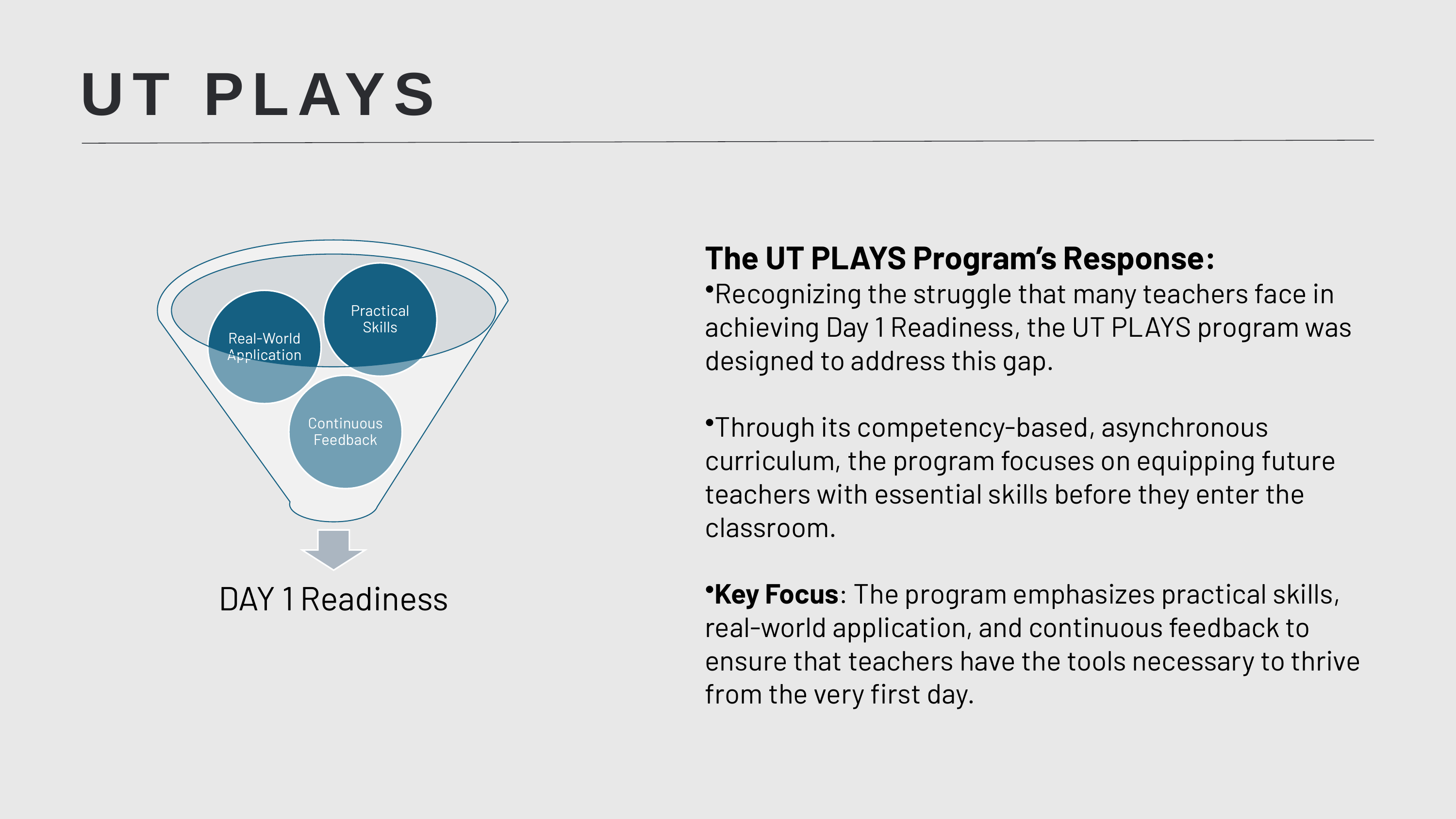

UT PLAYS

DAY 1 Readiness
Continuous Feedback
Real-World Application
Practical Skills
The UT PLAYS Program’s Response:
Recognizing the struggle that many teachers face in achieving Day 1 Readiness, the UT PLAYS program was designed to address this gap.

Through its competency-based, asynchronous curriculum, the program focuses on equipping future teachers with essential skills before they enter the classroom.

Key Focus: The program emphasizes practical skills, real-world application, and continuous feedback to ensure that teachers have the tools necessary to thrive from the very first day.